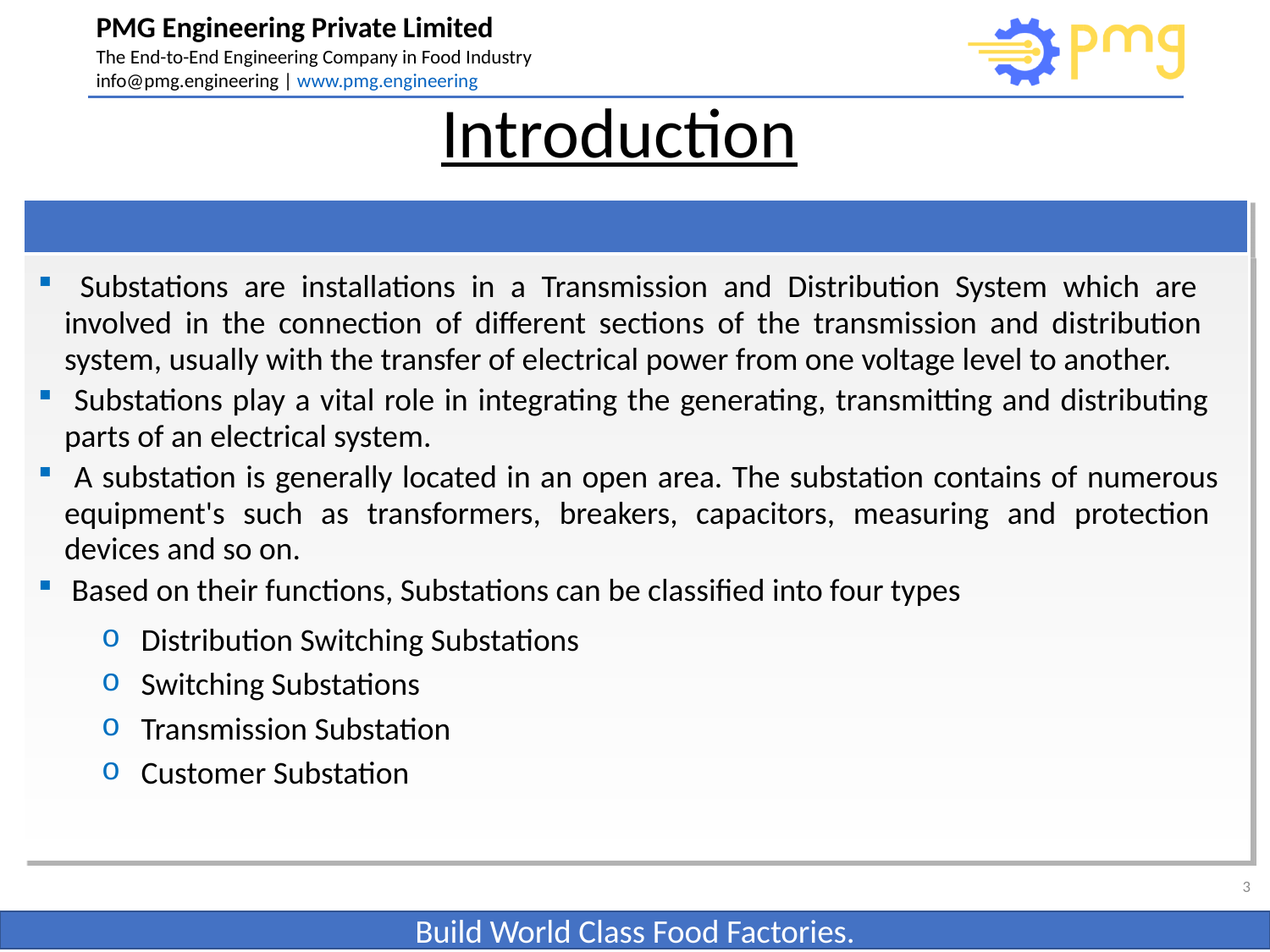

Introduction

 Substations are installations in a Transmission and Distribution System which are   involved in the connection of different sections of the transmission and distribution   system, usually with the transfer of electrical power from one voltage level to another.
 Substations play a vital role in integrating the generating, transmitting and distributing   parts of an electrical system.
 A substation is generally located in an open area. The substation contains of numerous  equipment's such as transformers, breakers, capacitors, measuring and protection  devices and so on.
 Based on their functions, Substations can be classified into four types
Distribution Switching Substations
Switching Substations
Transmission Substation
Customer Substation

3